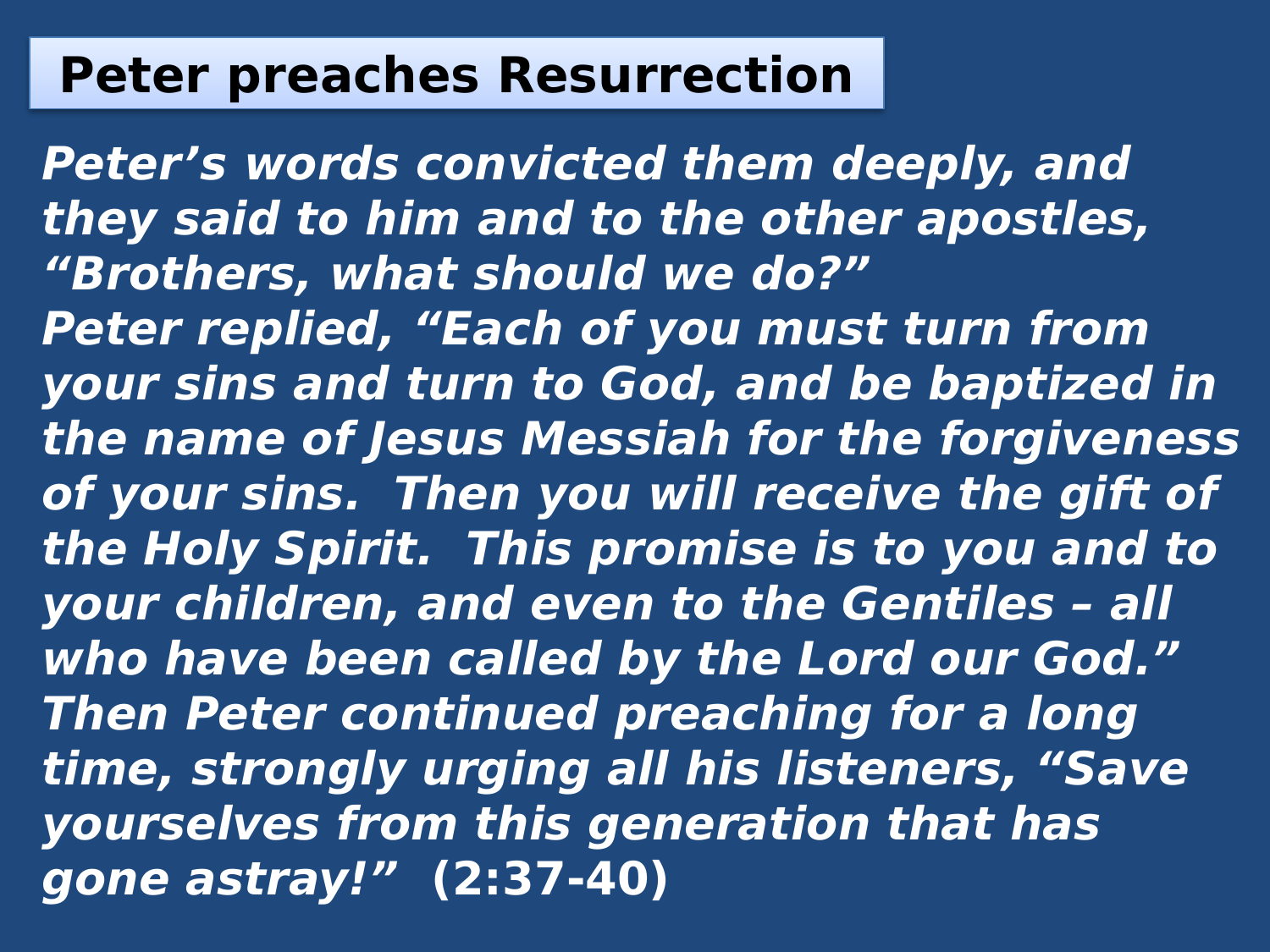

Peter preaches Resurrection
Peter’s words convicted them deeply, and they said to him and to the other apostles, “Brothers, what should we do?”
Peter replied, “Each of you must turn from your sins and turn to God, and be baptized in the name of Jesus Messiah for the forgiveness of your sins.  Then you will receive the gift of the Holy Spirit.  This promise is to you and to your children, and even to the Gentiles – all who have been called by the Lord our God.”  Then Peter continued preaching for a long time, strongly urging all his listeners, “Save yourselves from this generation that has gone astray!”  (2:37-40)